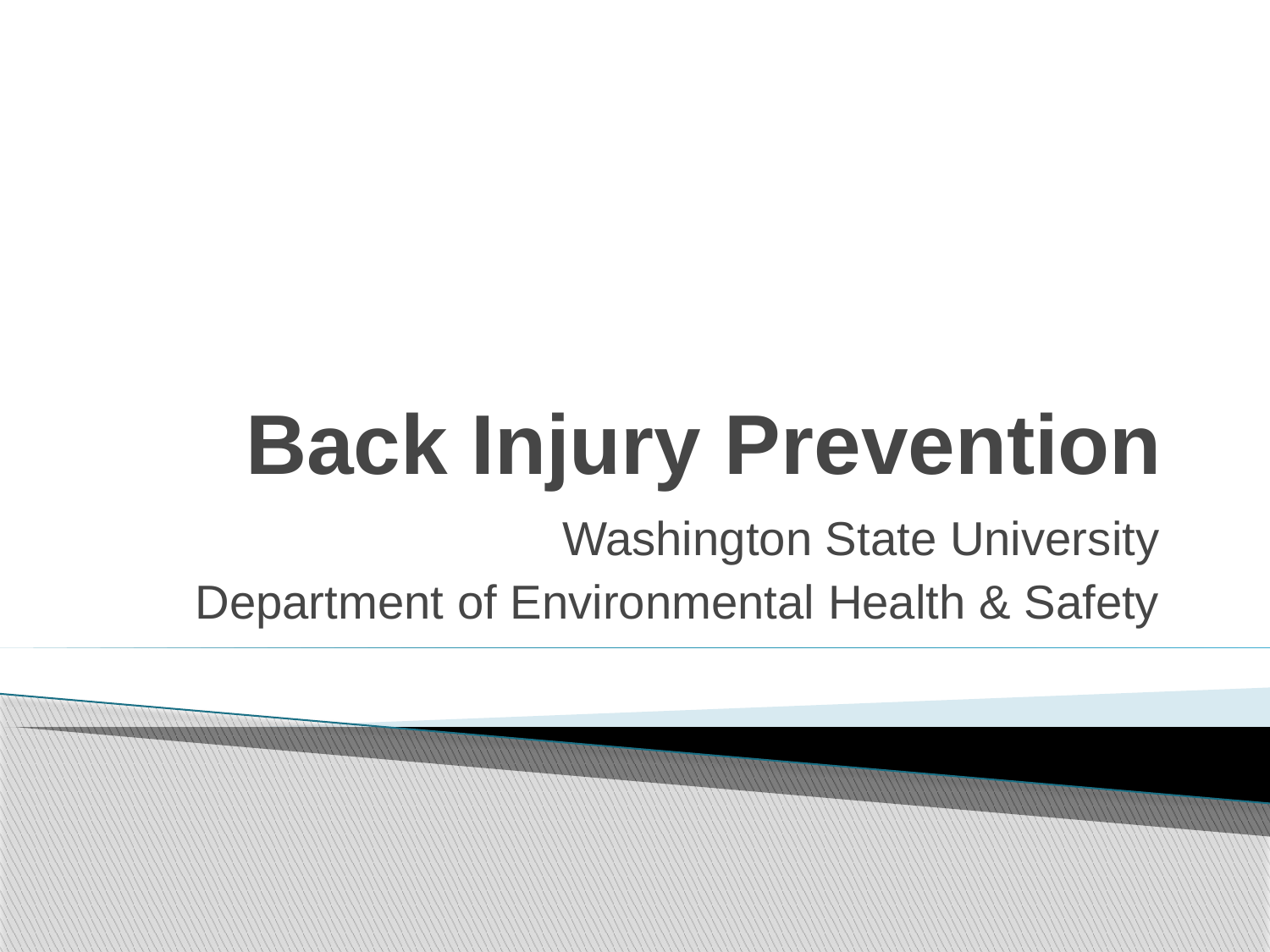

# Back Injury Prevention
Washington State University
Department of Environmental Health & Safety